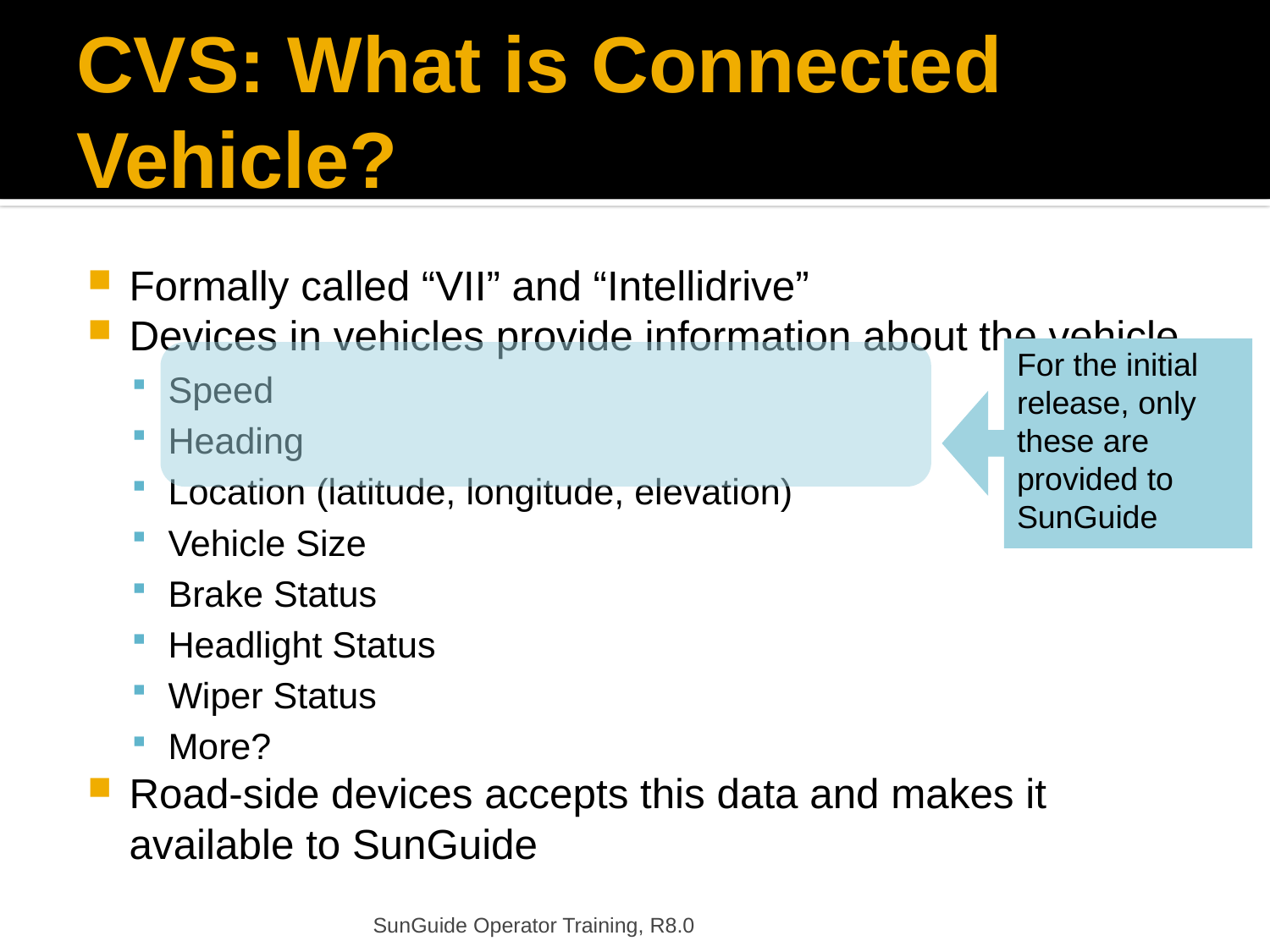

# CVS: What is Connected Vehicle?
Formally called “VII” and “Intellidrive”
Devices in vehicles provide information about the vehicle
Speed
Heading
Location (latitude, longitude, elevation)
Vehicle Size
Brake Status
Headlight Status
Wiper Status
More?
Road-side devices accepts this data and makes it available to SunGuide
For the initial  release, only these are provided to SunGuide

SunGuide Operator Training, R8.0